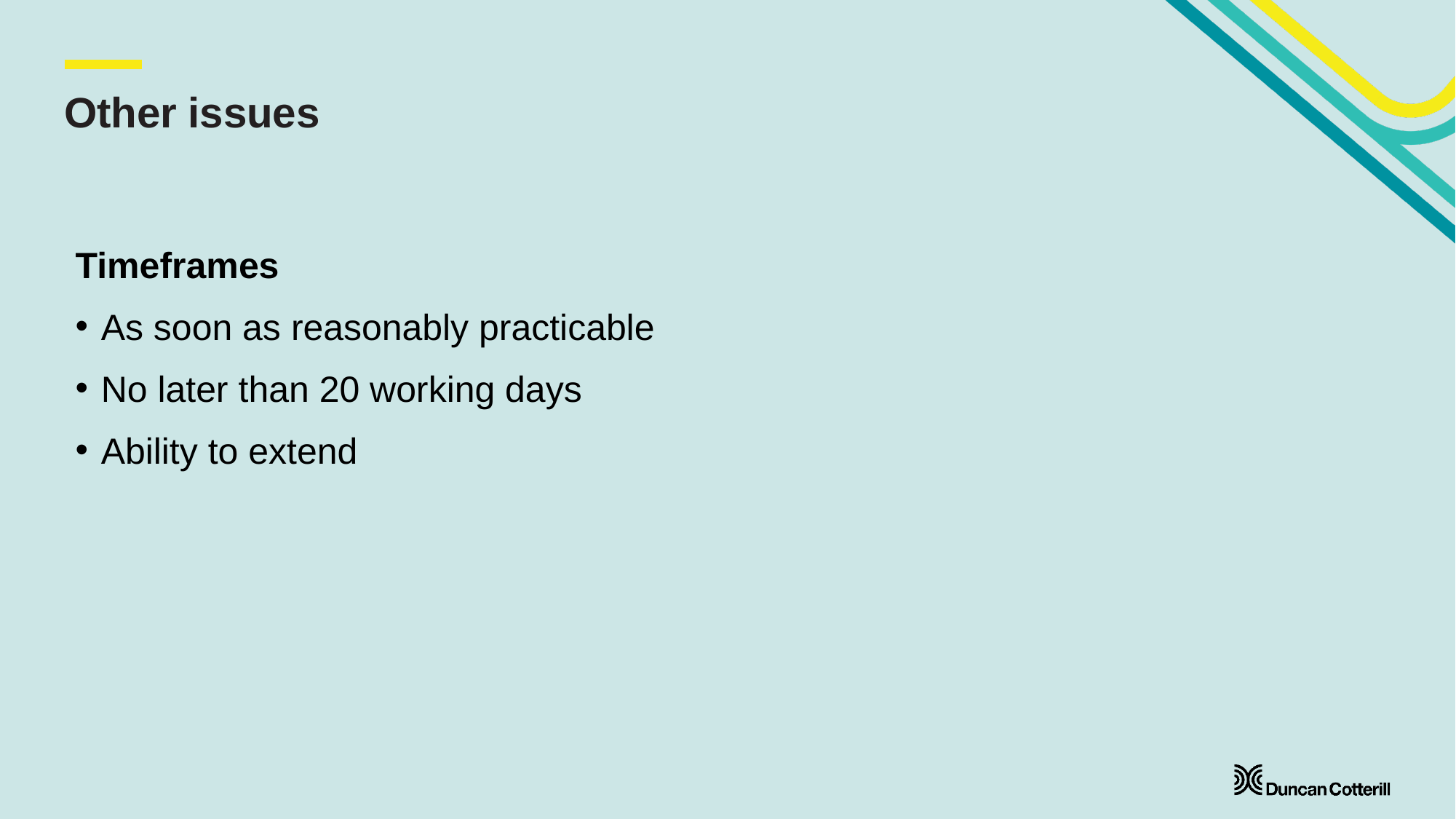

# Other issues

Timeframes
As soon as reasonably practicable
No later than 20 working days
Ability to extend